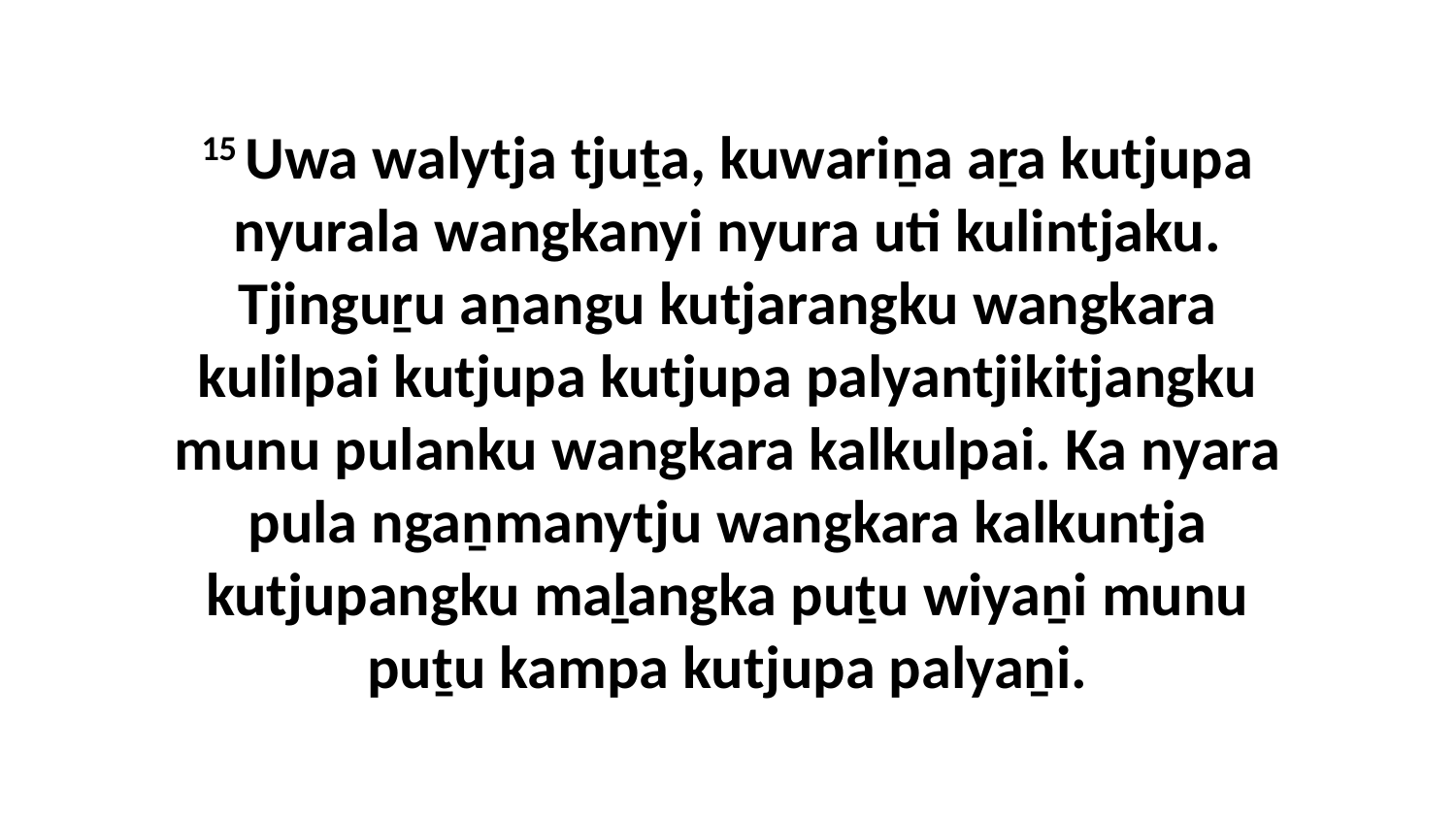

15 Uwa walytja tjuṯa, kuwariṉa aṟa kutjupa nyurala wangkanyi nyura uti kulintjaku. Tjinguṟu aṉangu kutjarangku wangkara kulilpai kutjupa kutjupa palyantjikitjangku munu pulanku wangkara kalkulpai. Ka nyara pula ngaṉmanytju wangkara kalkuntja kutjupangku maḻangka puṯu wiyaṉi munu puṯu kampa kutjupa palyaṉi.